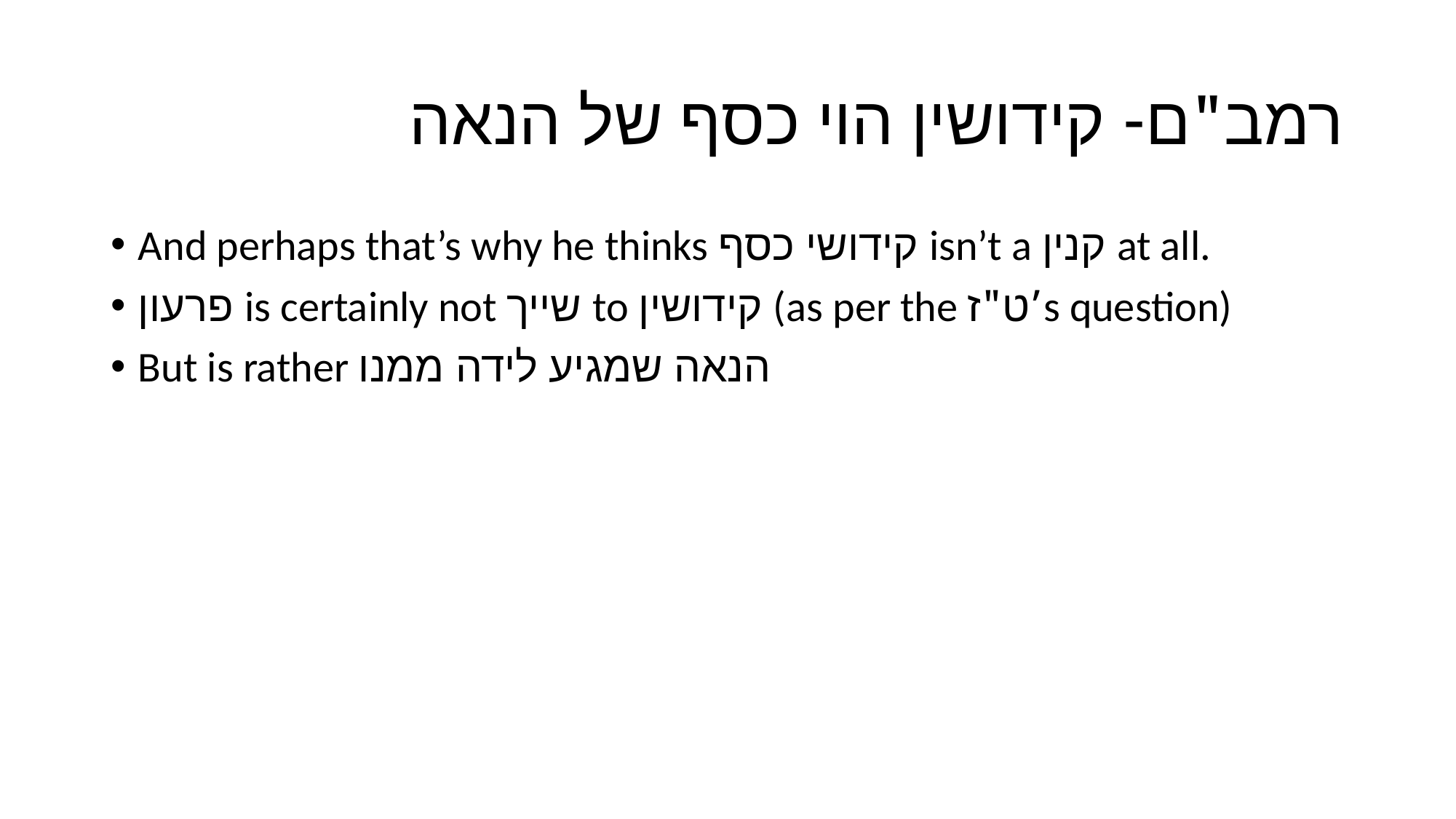

# רמב"ם- קידושין הוי כסף של הנאה
And perhaps that’s why he thinks קידושי כסף isn’t a קנין at all.
פרעון is certainly not שייך to קידושין (as per the ט"ז’s question)
But is rather הנאה שמגיע לידה ממנו